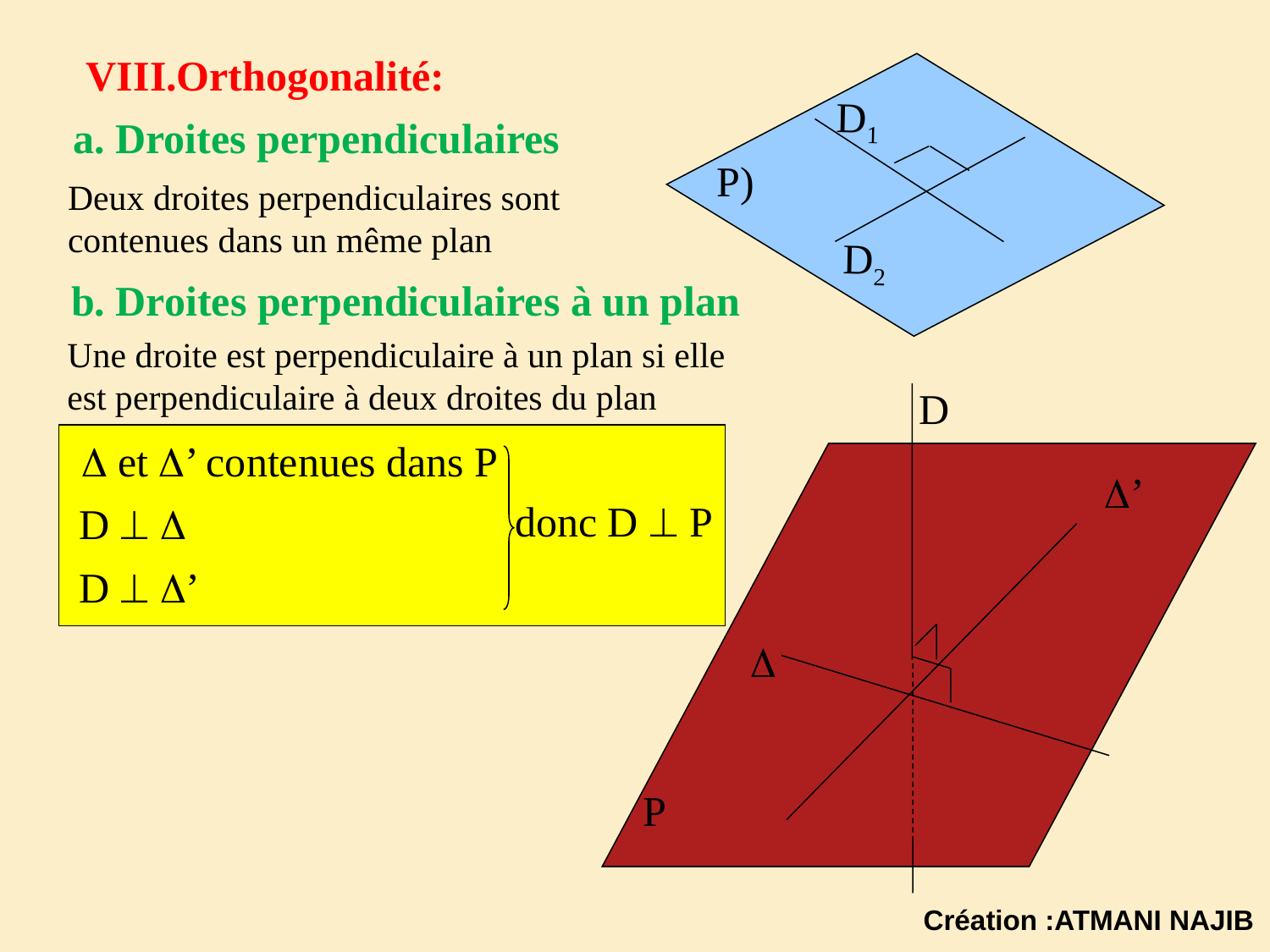

Orthogonalité:

P)
D1

a. Droites perpendiculaires

D2

Deux droites perpendiculaires sont
contenues dans un même plan
b. Droites perpendiculaires à un plan
Une droite est perpendiculaire à un plan si elle est perpendiculaire à deux droites du plan
D

Δ et Δ’ contenues dans P

P

Δ’

donc D ⊥ P
D ⊥ Δ
D ⊥ Δ’

Δ

Création :ATMANI NAJIB